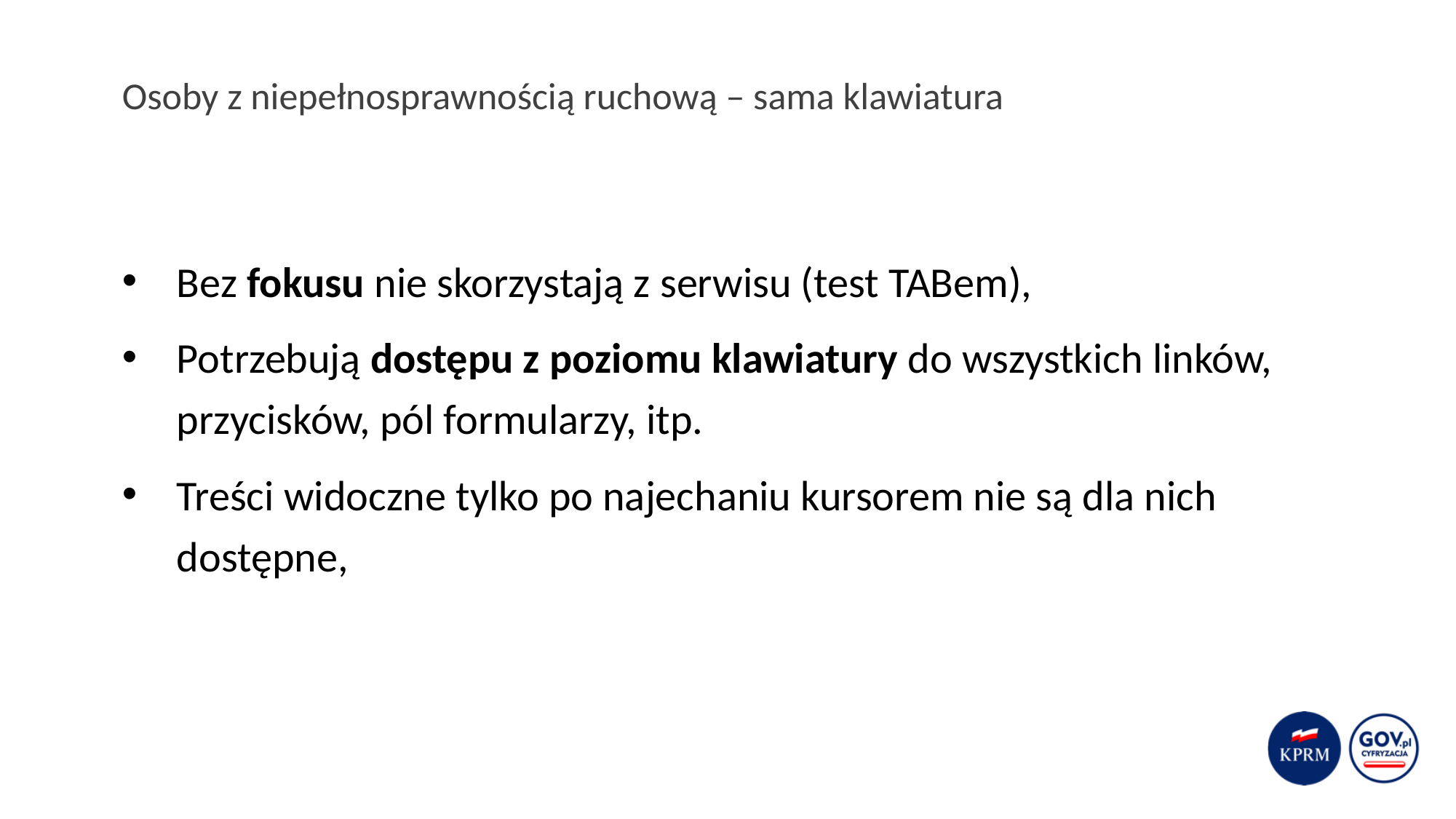

# Osoby z niepełnosprawnością ruchową – sama klawiatura
Bez fokusu nie skorzystają z serwisu (test TABem),
Potrzebują dostępu z poziomu klawiatury do wszystkich linków, przycisków, pól formularzy, itp.
Treści widoczne tylko po najechaniu kursorem nie są dla nich dostępne,